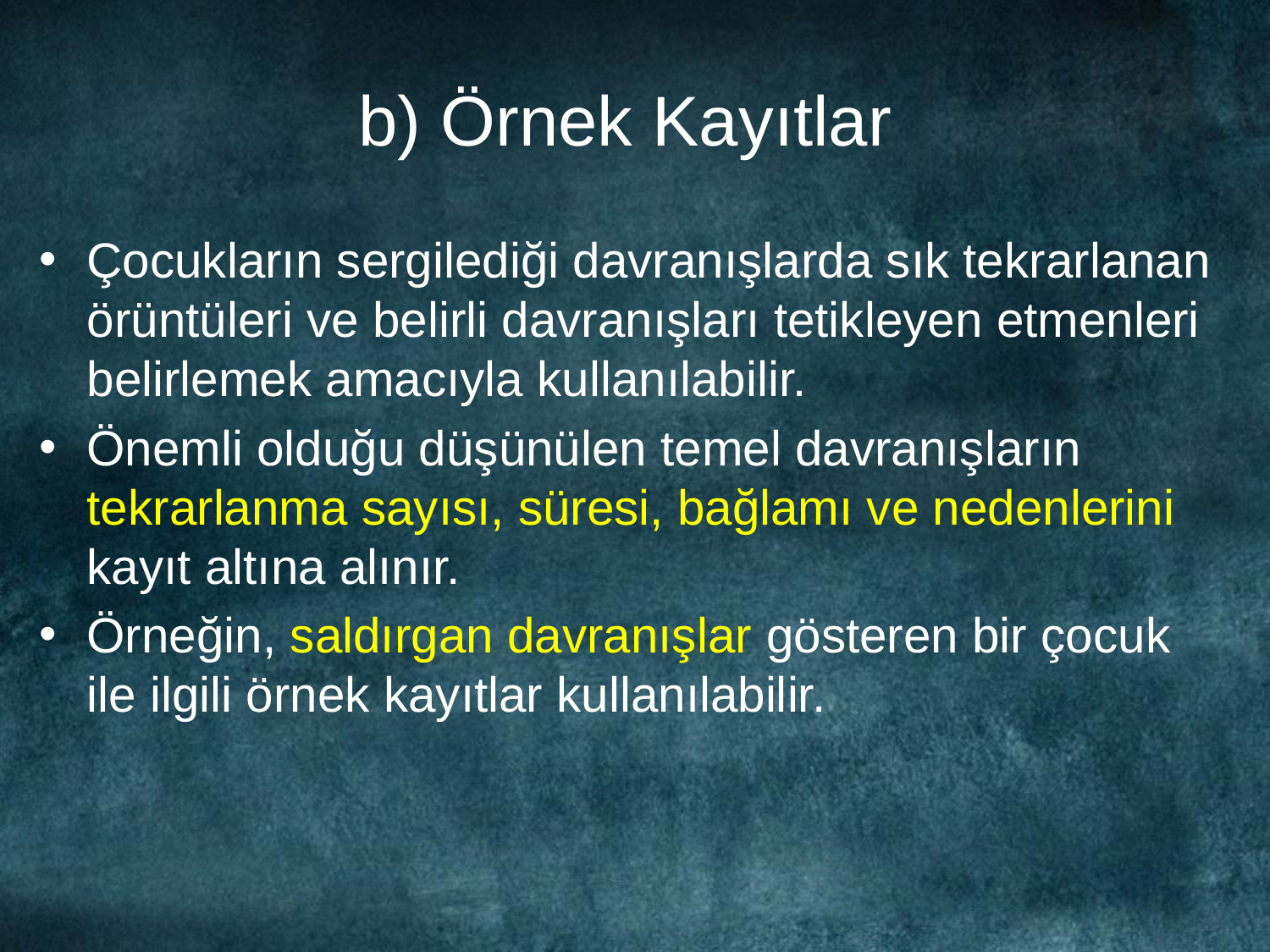

# b) Örnek Kayıtlar
Çocukların sergilediği davranışlarda sık tekrarlanan örüntüleri ve belirli davranışları tetikleyen etmenleri belirlemek amacıyla kullanılabilir.
Önemli olduğu düşünülen temel davranışların tekrarlanma sayısı, süresi, bağlamı ve nedenlerini kayıt altına alınır.
Örneğin, saldırgan davranışlar gösteren bir çocuk ile ilgili örnek kayıtlar kullanılabilir.